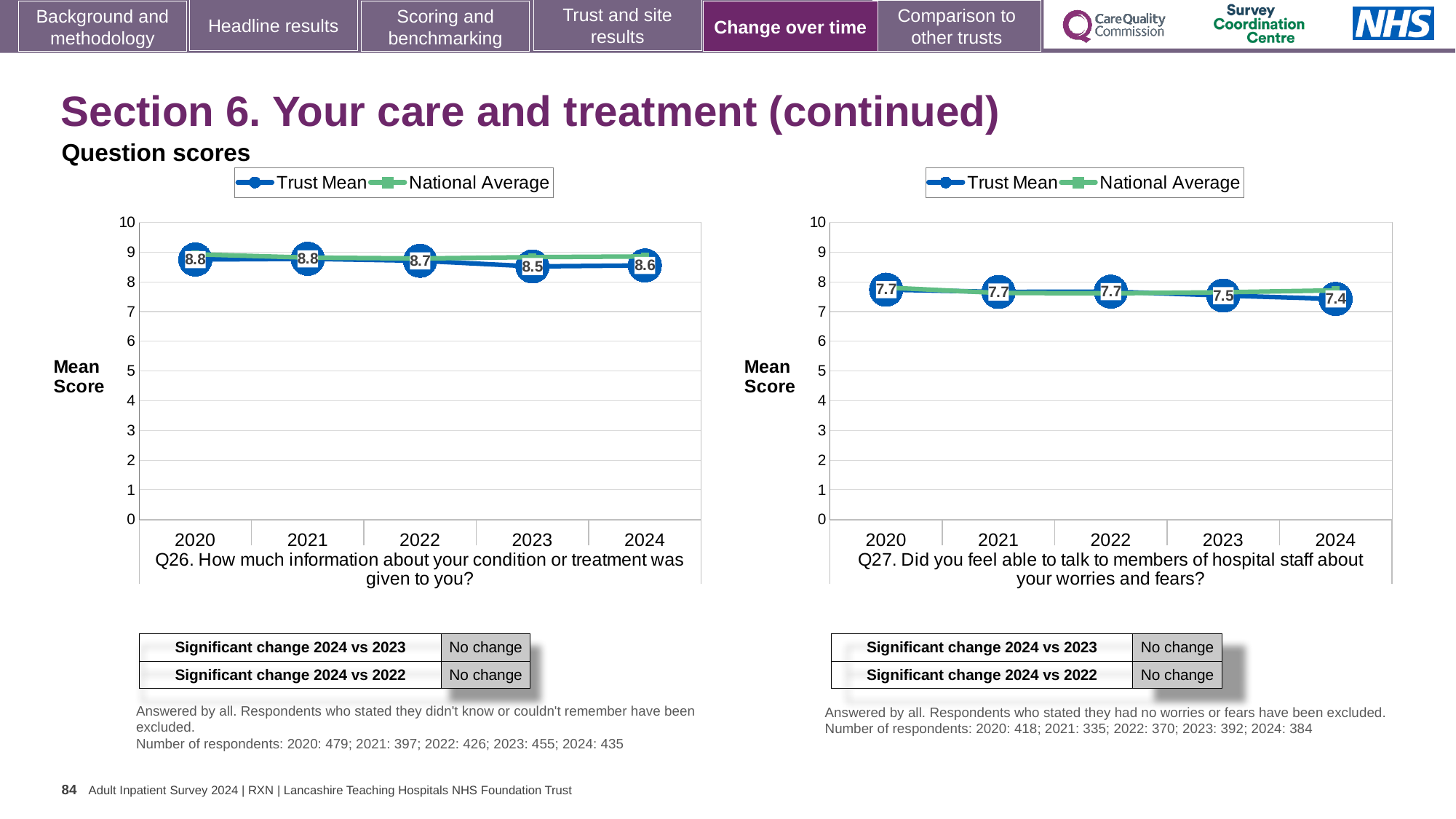

# Section 6. Your care and treatment (continued)
Question scores

### Chart

| Category | Trust Mean | National Average |
|---|---|---|
| 2020 | 8.75260267131225 | 8.928934628469245 |
| 2021 | 8.777228717346897 | 8.817057555214891 |
| 2022 | 8.710480471486093 | 8.788105699509403 |
| 2023 | 8.52048670614161 | 8.833763114836398 |
| 2024 | 8.554425806549775 | 8.855898597128807 |

### Chart

| Category | Trust Mean | National Average |
|---|---|---|
| 2020 | 7.738793531884525 | 7.810199279555775 |
| 2021 | 7.6626704749932 | 7.628568520809049 |
| 2022 | 7.673091792856249 | 7.615382832779392 |
| 2023 | 7.541256406480428 | 7.650699255967489 |
| 2024 | 7.425363993257066 | 7.714996526074419 |
| Significant change 2024 vs 2023 | No change |
| --- | --- |
| Significant change 2024 vs 2022 | No change |
| Significant change 2024 vs 2023 | No change |
| --- | --- |
| Significant change 2024 vs 2022 | No change |
Answered by all. Respondents who stated they didn't know or couldn't remember have been excluded.
Number of respondents: 2020: 479; 2021: 397; 2022: 426; 2023: 455; 2024: 435

Answered by all. Respondents who stated they had no worries or fears have been excluded.
Number of respondents: 2020: 418; 2021: 335; 2022: 370; 2023: 392; 2024: 384

84